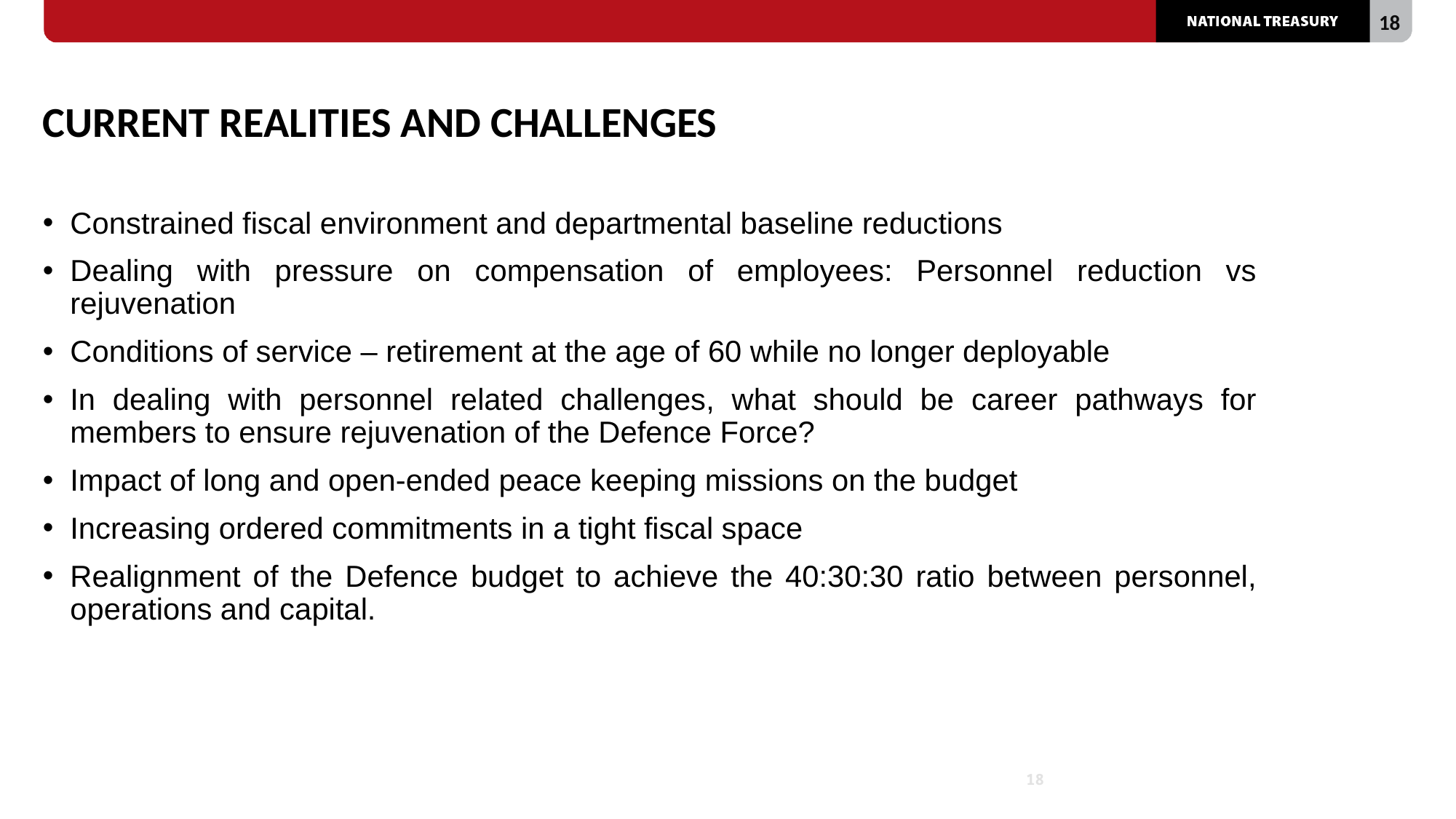

# CURRENT REALITIES AND CHALLENGES
Constrained fiscal environment and departmental baseline reductions
Dealing with pressure on compensation of employees: Personnel reduction vs rejuvenation
Conditions of service – retirement at the age of 60 while no longer deployable
In dealing with personnel related challenges, what should be career pathways for members to ensure rejuvenation of the Defence Force?
Impact of long and open-ended peace keeping missions on the budget
Increasing ordered commitments in a tight fiscal space
Realignment of the Defence budget to achieve the 40:30:30 ratio between personnel, operations and capital.

18